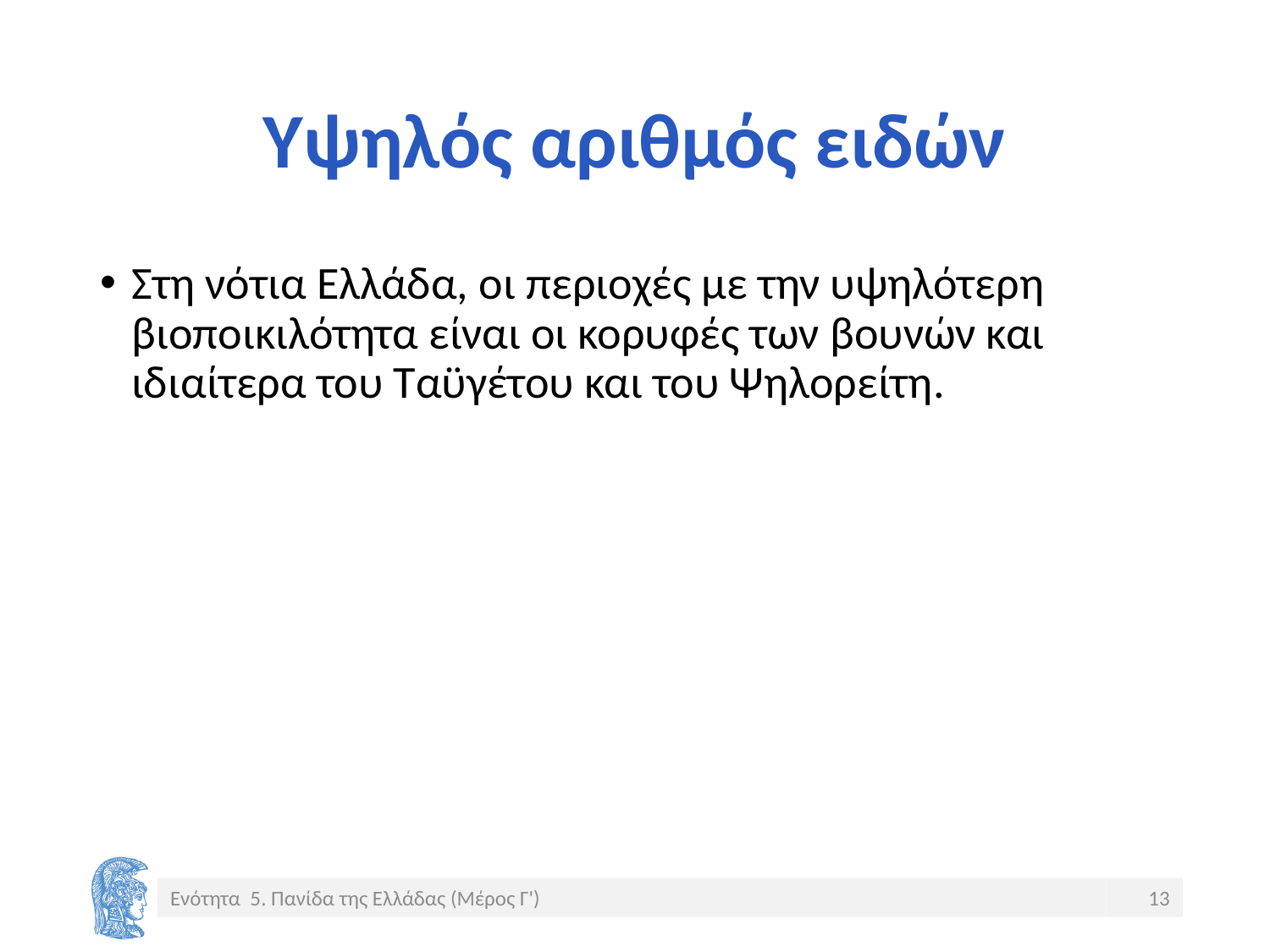

# Υψηλός αριθμός ειδών
Στη νότια Ελλάδα, οι περιοχές με την υψηλότερη βιοποικιλότητα είναι οι κορυφές των βουνών και ιδιαίτερα του Ταϋγέτου και του Ψηλορείτη.

Ενότητα  5. Πανίδα της Ελλάδας (Μέρος Γ')
13